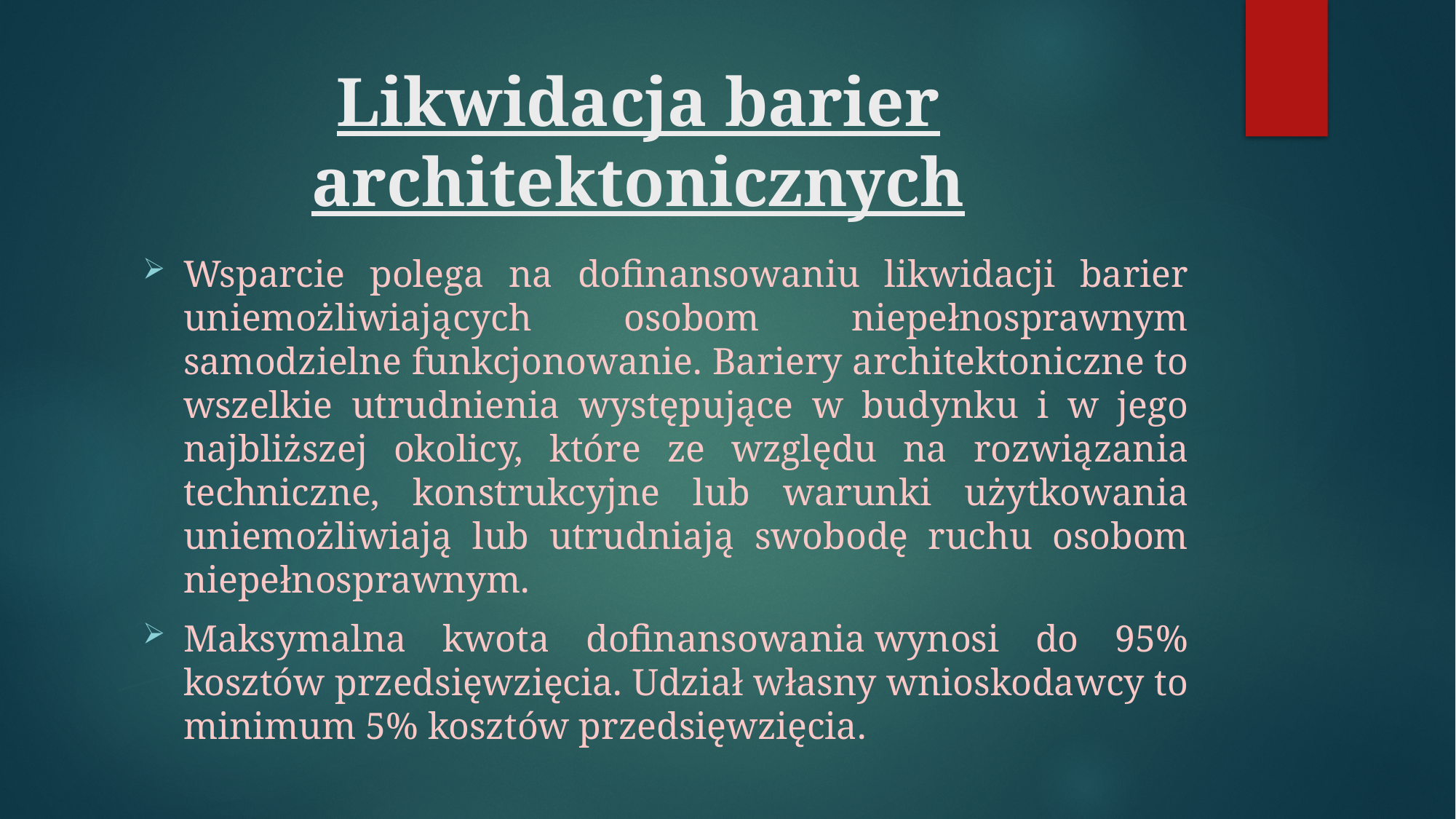

# Likwidacja barier architektonicznych
Wsparcie polega na dofinansowaniu likwidacji barier uniemożliwiających osobom niepełnosprawnym samodzielne funkcjonowanie. Bariery architektoniczne to wszelkie utrudnienia występujące w budynku i w jego najbliższej okolicy, które ze względu na rozwiązania techniczne, konstrukcyjne lub warunki użytkowania uniemożliwiają lub utrudniają swobodę ruchu osobom niepełnosprawnym.
Maksymalna kwota dofinansowania wynosi do 95% kosztów przedsięwzięcia. Udział własny wnioskodawcy to minimum 5% kosztów przedsięwzięcia.